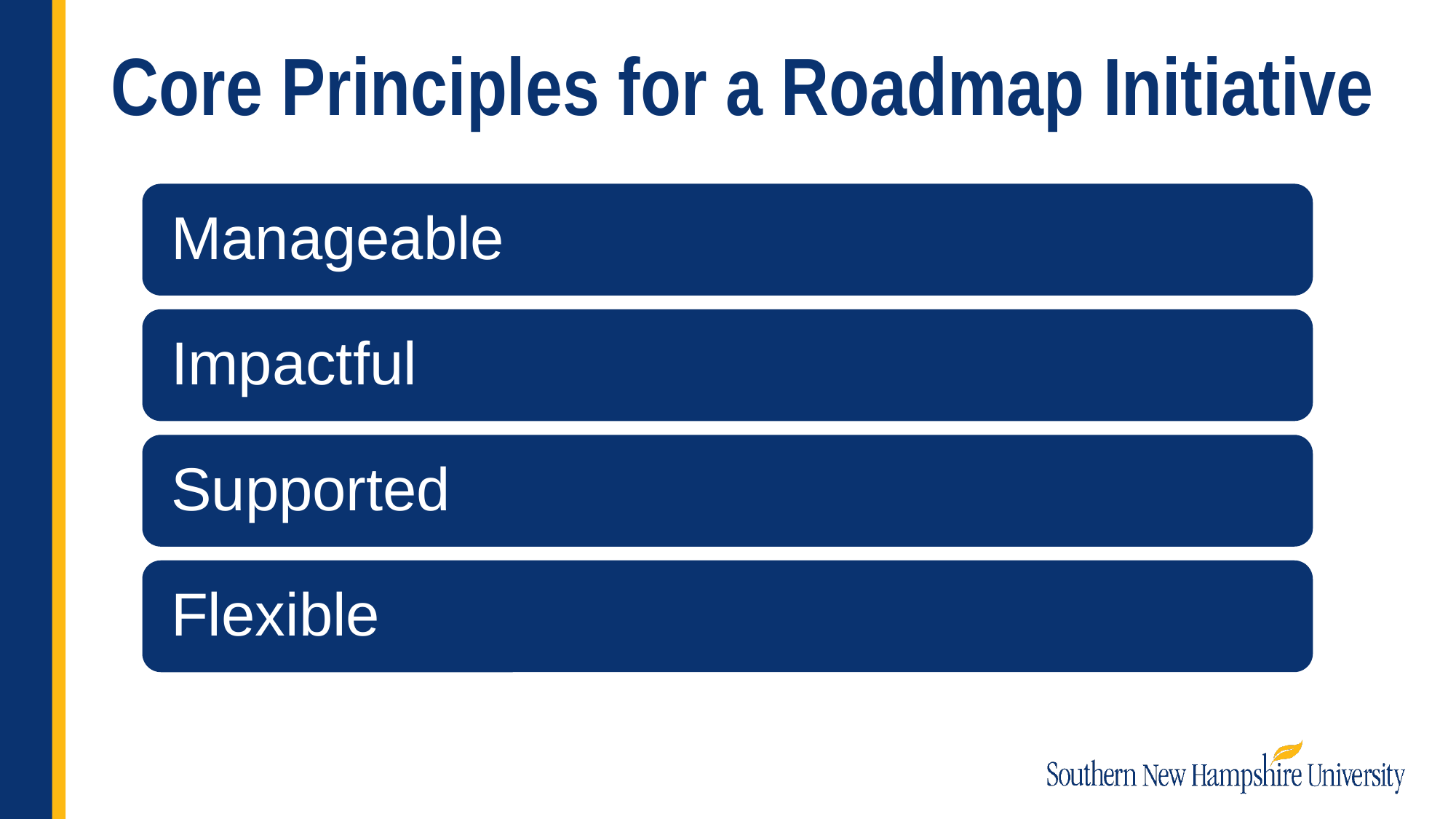

# Core Principles for a Roadmap Initiative
Manageable
Impactful
Supported
Flexible